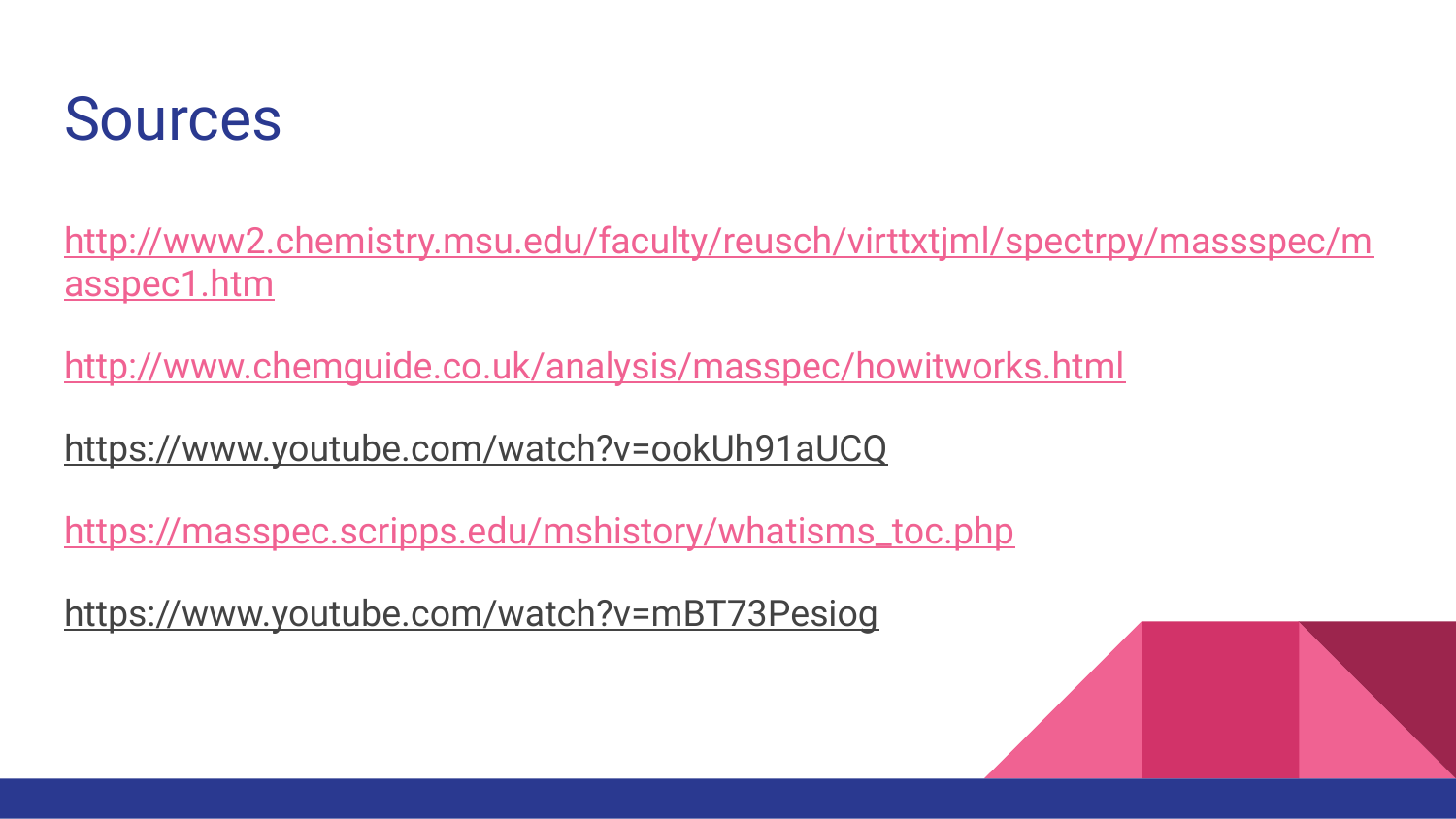

# Sources
http://www2.chemistry.msu.edu/faculty/reusch/virttxtjml/spectrpy/massspec/masspec1.htm
http://www.chemguide.co.uk/analysis/masspec/howitworks.html
https://www.youtube.com/watch?v=ookUh91aUCQ
https://masspec.scripps.edu/mshistory/whatisms_toc.php
https://www.youtube.com/watch?v=mBT73Pesiog